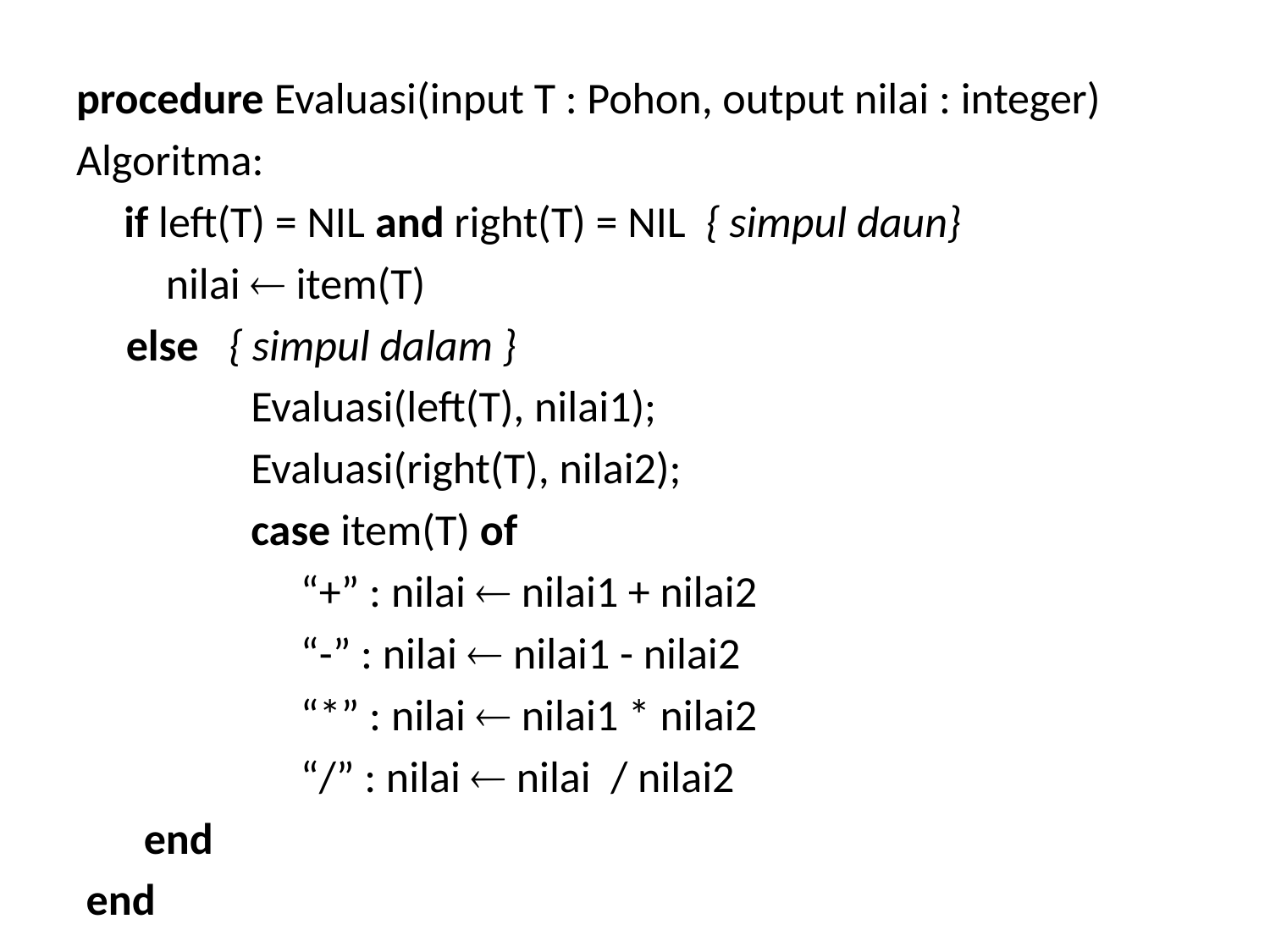

procedure Evaluasi(input T : Pohon, output nilai : integer)
Algoritma:
	if left(T) = NIL and right(T) = NIL  { simpul daun}
         nilai ← item(T)
     else   { simpul dalam }
		Evaluasi(left(T), nilai1);
		Evaluasi(right(T), nilai2);
		case item(T) of
		     “+” : nilai ← nilai1 + nilai2
		     “-” : nilai ← nilai1 - nilai2
		     “*” : nilai ← nilai1 * nilai2
		     “/” : nilai ← nilai  / nilai2
	  end
 end